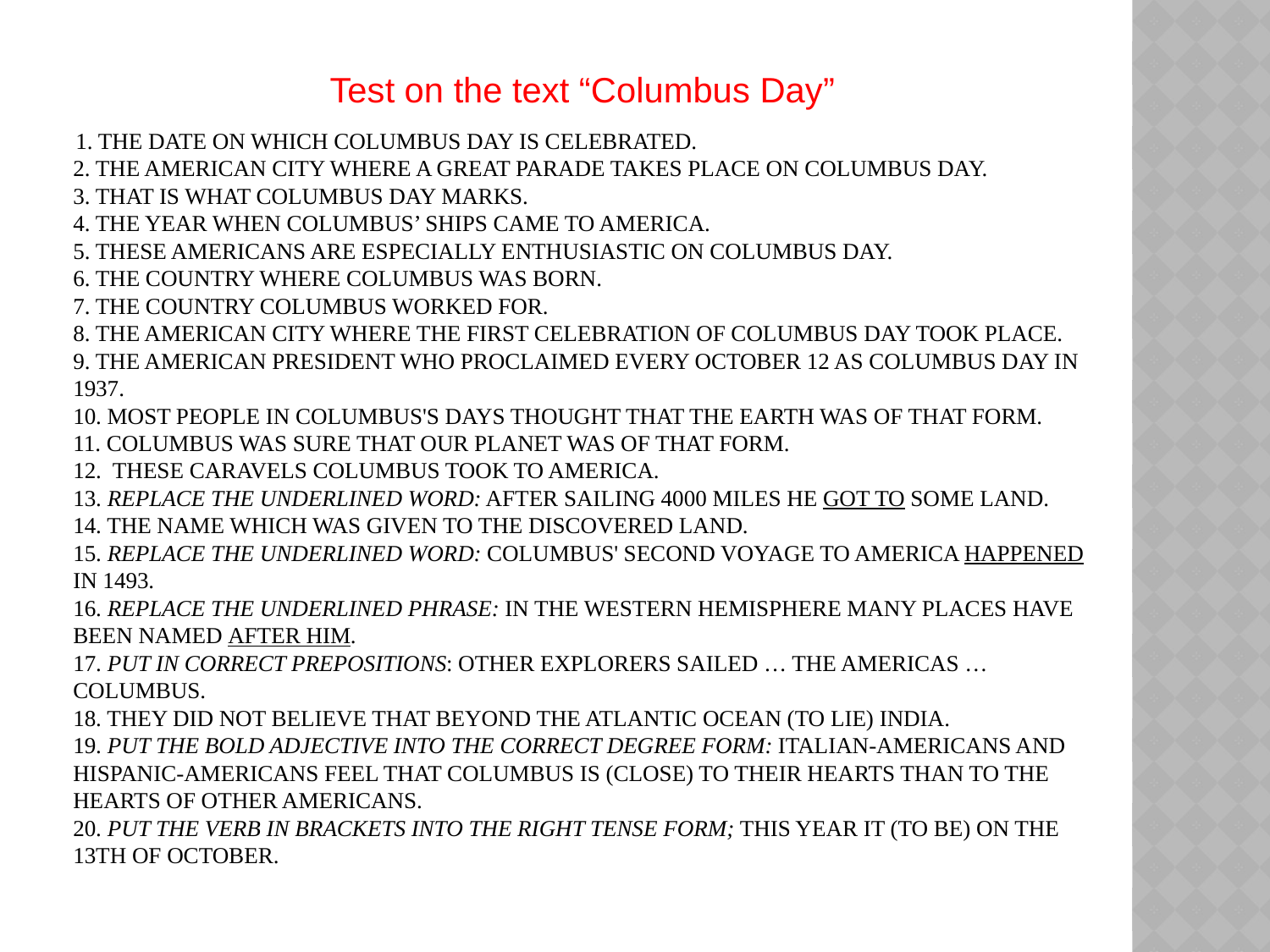

Test on the text “Columbus Day”
# 1. The date on which Columbus Day is celebrated. 2. The American city where a great parade takes place on Columbus Day. 3. That is what Columbus Day marks. 4. The year when Columbus’ ships came to America. 5. These Americans are especially enthusiastic on Columbus Day. 6. The country where Columbus was born. 7. The country Columbus worked for. 8. The American city where the first celebration of Columbus Day took place. 9. The American president who proclaimed every October 12 as Columbus Day in 1937. 10. Most people in Columbus's days thought that the earth was of that form. 11. Columbus was sure that our planet was of that form. 12.  These caravels Columbus took to America. 13. Replace the underlined word: After sailing 4000 miles he got to some land. 14. The name which was given to the discovered land. 15. Replace the underlined word: Columbus' second voyage to America happened  in 1493. 16. Replace the underlined phrase: In the western hemisphere many places have been named after him. 17. Put in correct prepositions: Other explorers sailed … the Americas …  Columbus. 18. They did not believe that beyond the Atlantic Ocean (to lie) India. 19. Put the bold adjective into the correct degree form: Italian-Americans and Hispanic-Americans feel that Columbus is (close) to their hearts than to the hearts of other Americans. 20. Put the verb in brackets into the right tense form; This year it (to be) on the 13th of October.